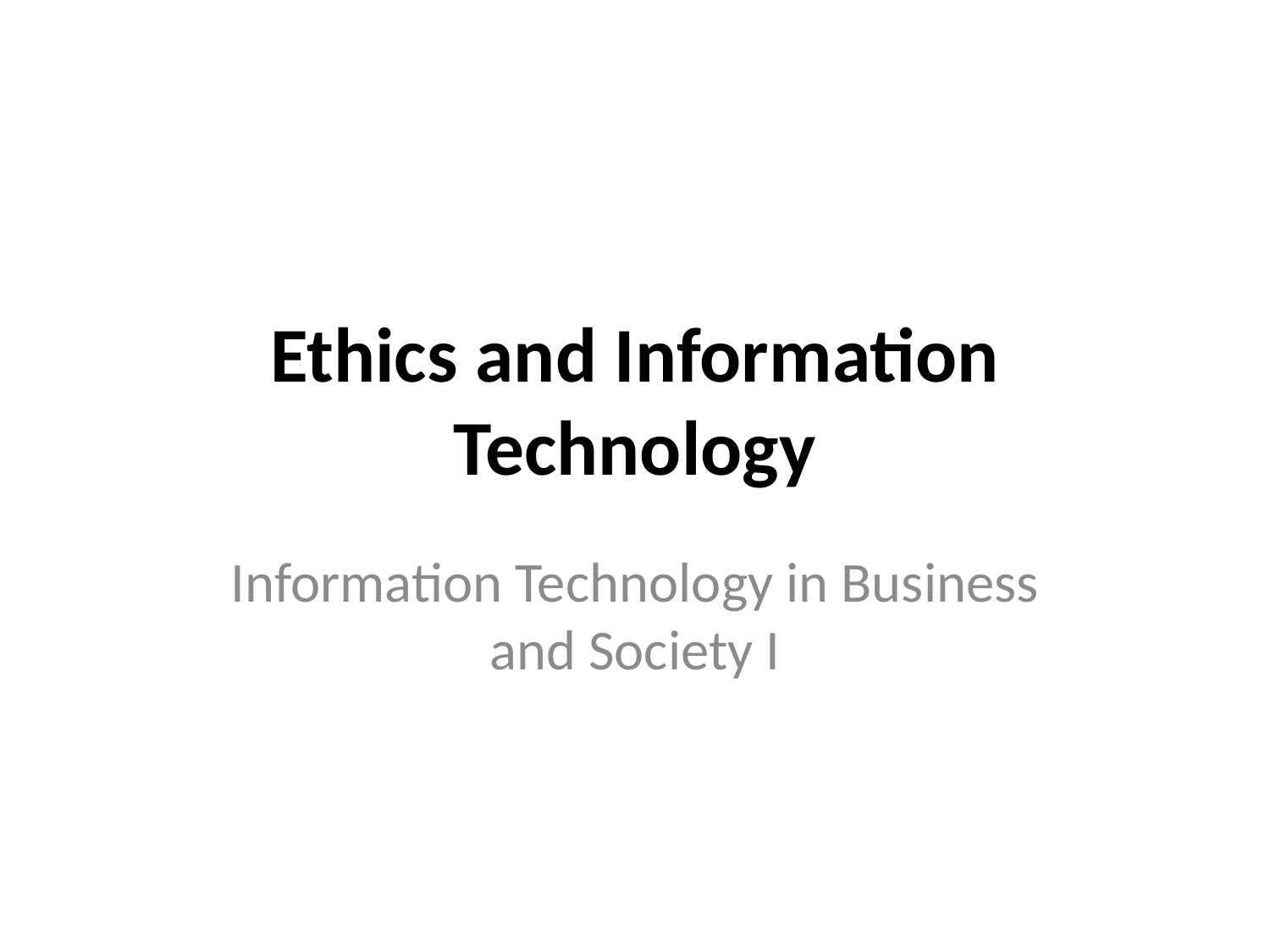

# Ethics and Information Technology
Information Technology in Business and Society I